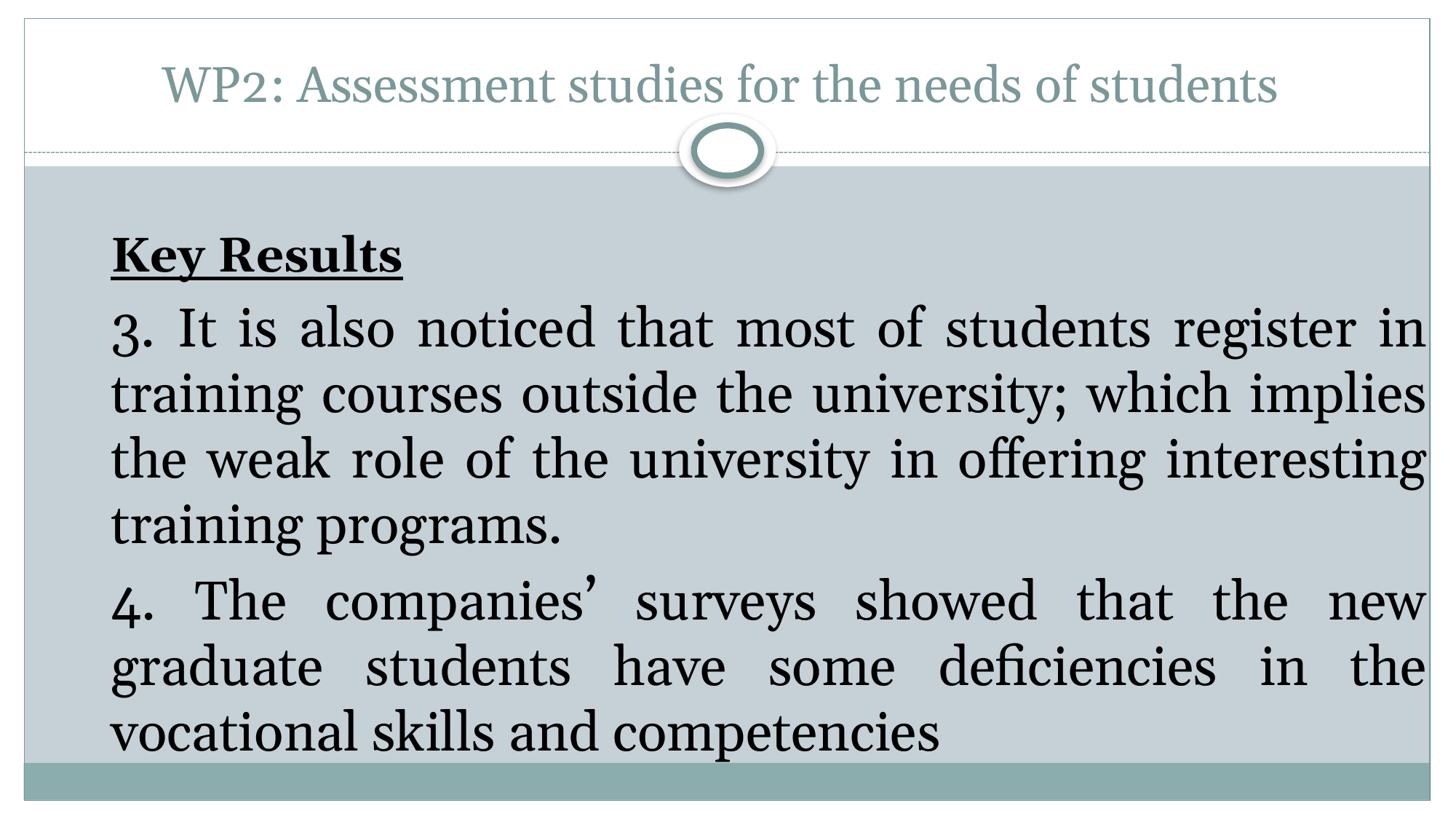

# WP2: Assessment studies for the needs of students
Key Results
3. It is also noticed that most of students register in training courses outside the university; which implies the weak role of the university in offering interesting training programs.
4. The companies’ surveys showed that the new graduate students have some deficiencies in the vocational skills and competencies